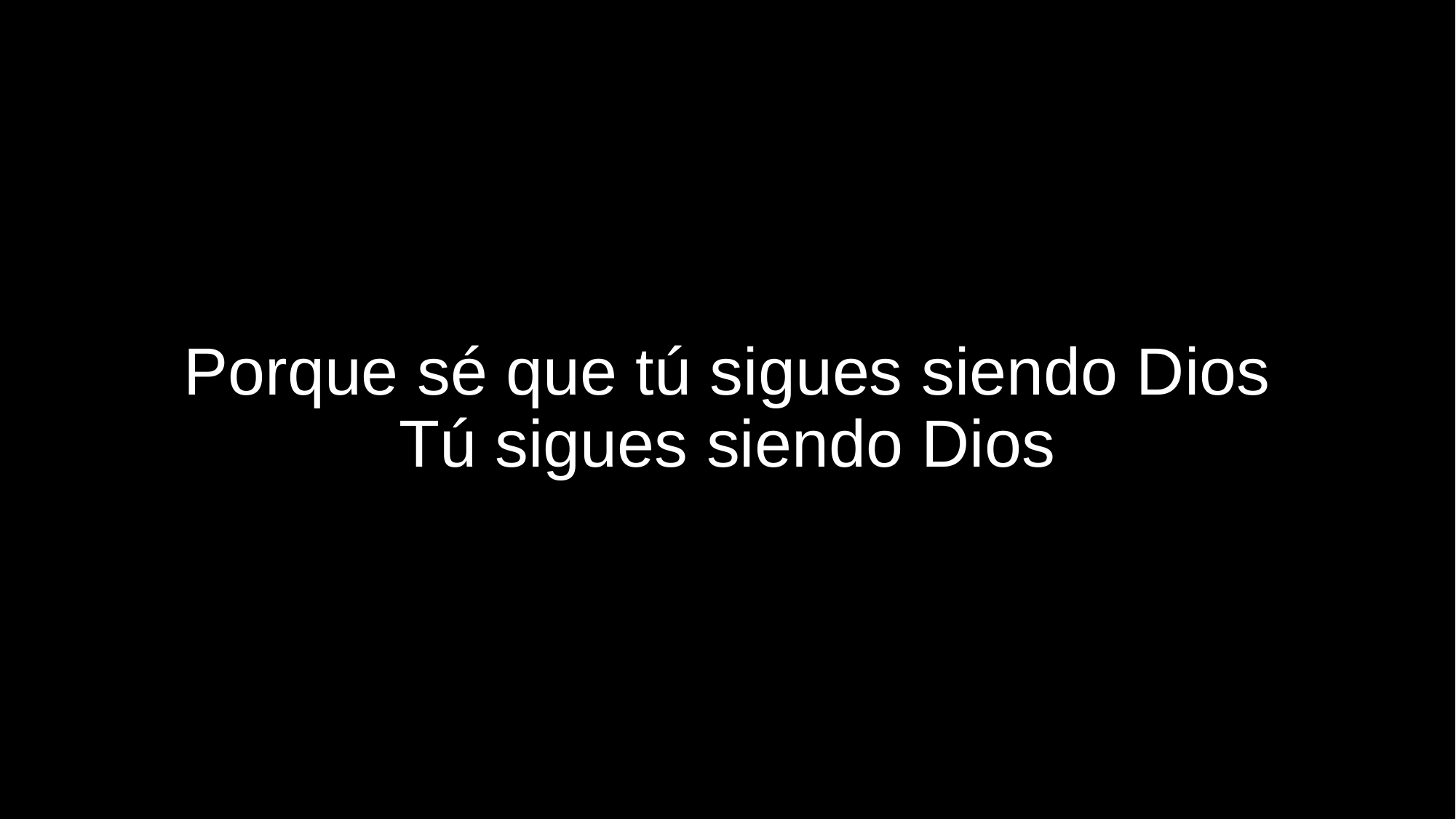

# Porque sé que tú sigues siendo Dios Tú sigues siendo Dios